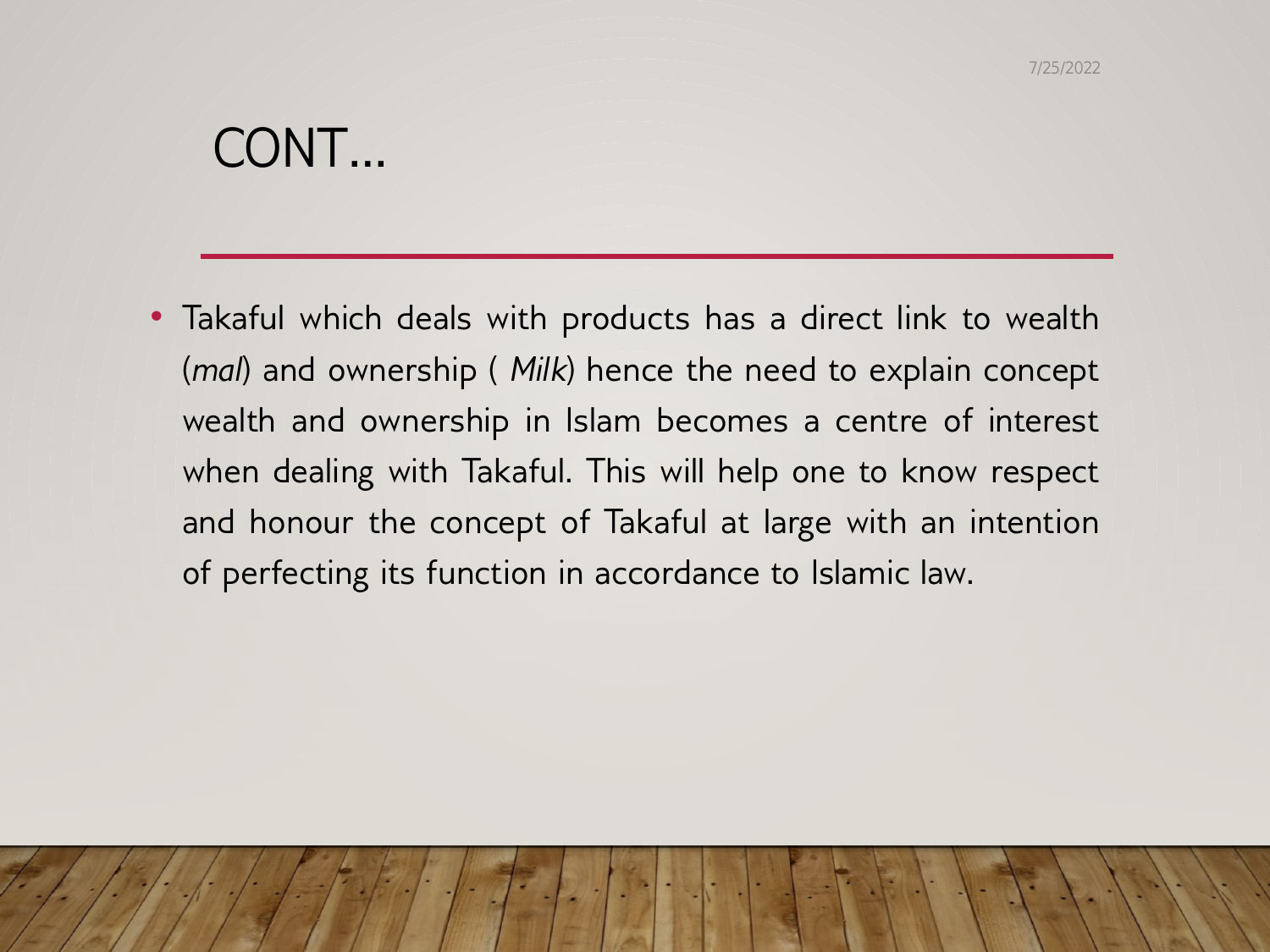

7/25/2022
# Cont…
Takaful which deals with products has a direct link to wealth (mal) and ownership ( Milk) hence the need to explain concept wealth and ownership in Islam becomes a centre of interest when dealing with Takaful. This will help one to know respect and honour the concept of Takaful at large with an intention of perfecting its function in accordance to Islamic law.